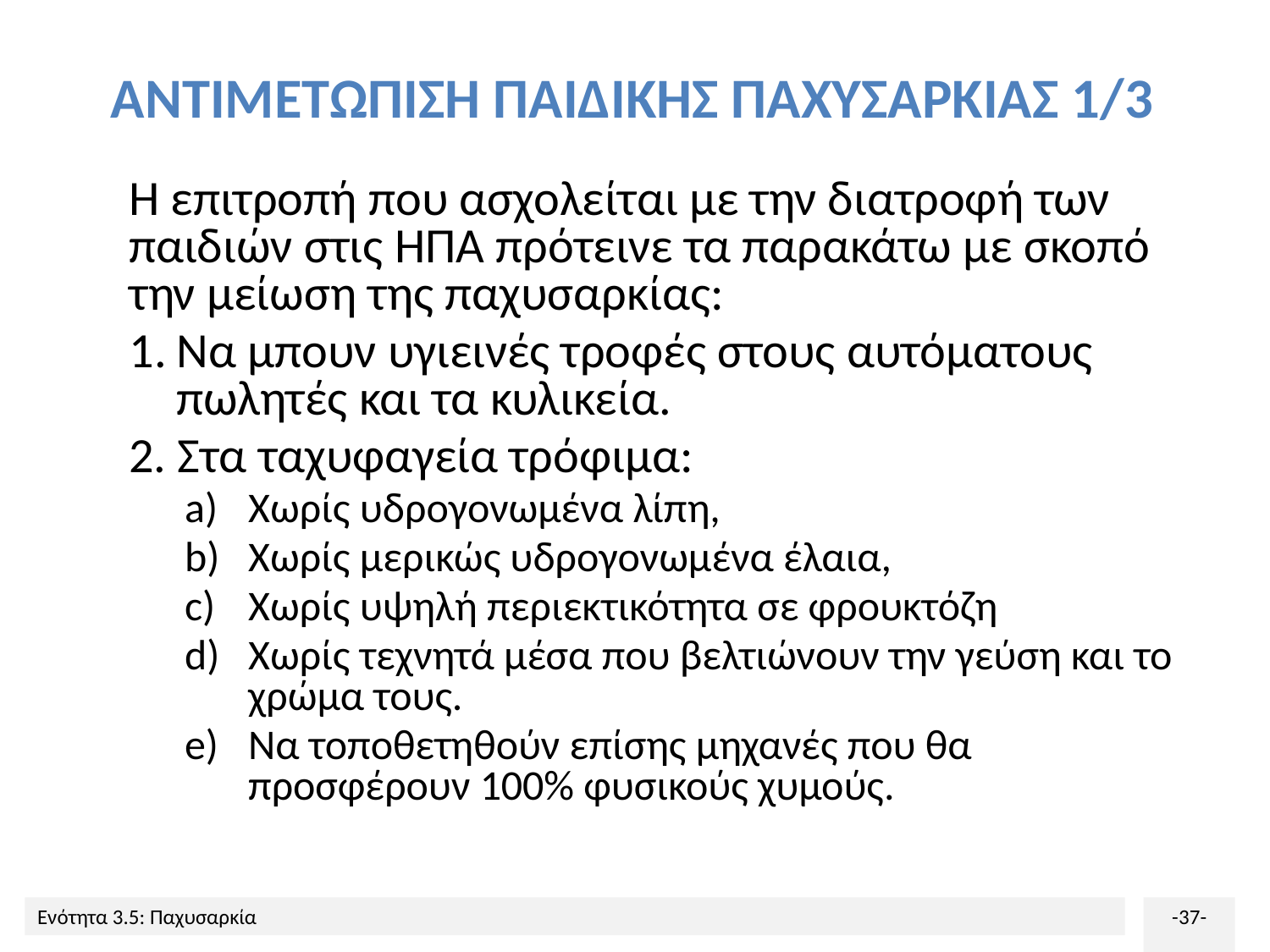

# ΑΝΤΙΜΕΤΩΠΙΣΗ ΠΑΙΔΙΚΗΣ ΠΑΧΥΣΑΡΚΙΑΣ 1/3
Η επιτροπή που ασχολείται με την διατροφή των παιδιών στις ΗΠΑ πρότεινε τα παρακάτω με σκοπό την μείωση της παχυσαρκίας:
Να μπουν υγιεινές τροφές στους αυτόματους πωλητές και τα κυλικεία.
2. Στα ταχυφαγεία τρόφιμα:
Χωρίς υδρογονωμένα λίπη,
Χωρίς μερικώς υδρογονωμένα έλαια,
Χωρίς υψηλή περιεκτικότητα σε φρουκτόζη
Χωρίς τεχνητά μέσα που βελτιώνουν την γεύση και το χρώμα τους.
Να τοποθετηθούν επίσης μηχανές που θα προσφέρουν 100% φυσικούς χυμούς.